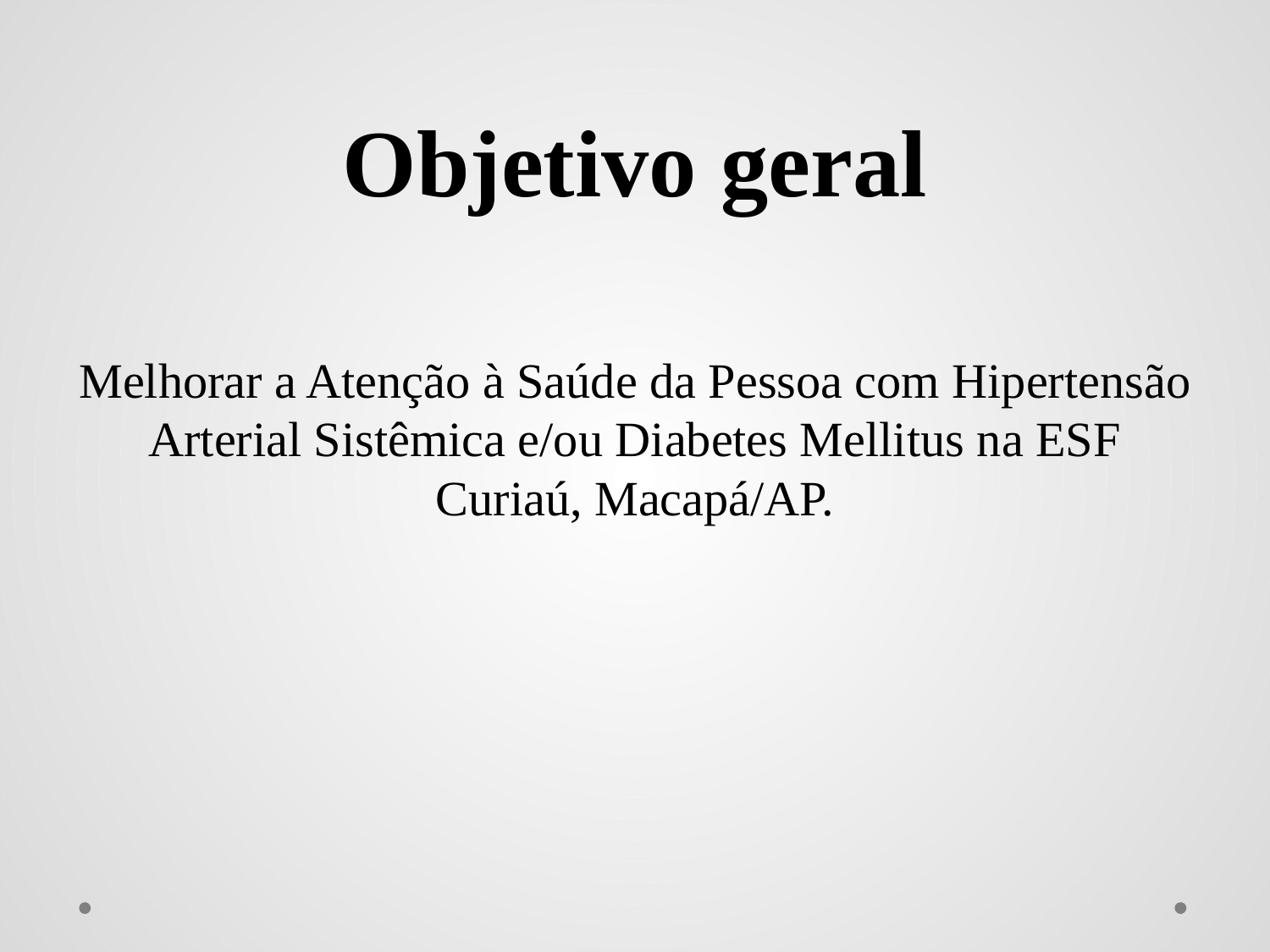

# Objetivo geral

Melhorar a Atenção à Saúde da Pessoa com Hipertensão Arterial Sistêmica e/ou Diabetes Mellitus na ESF Curiaú, Macapá/AP.